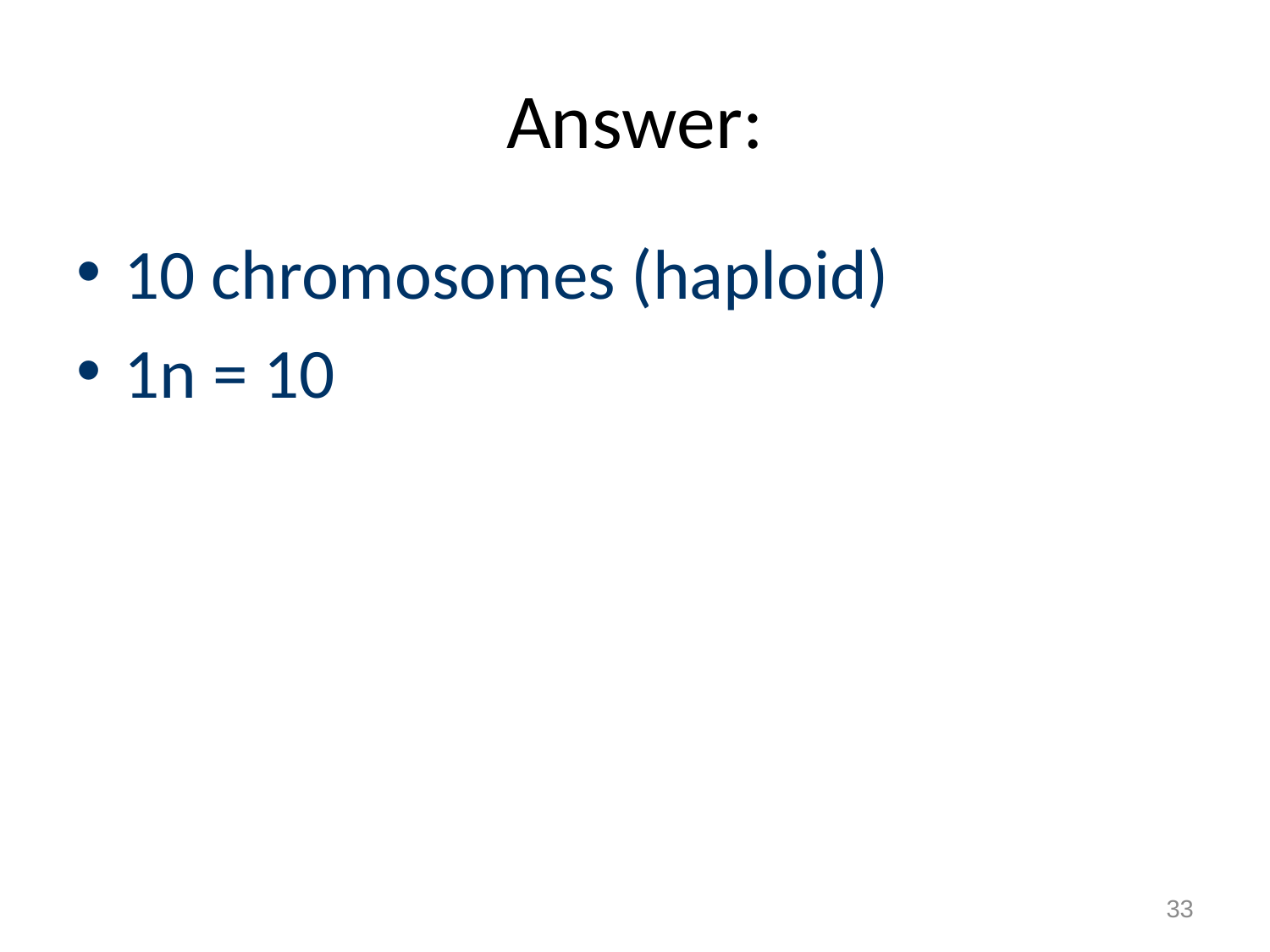

# Answer:
10 chromosomes (haploid)
1n = 10
33